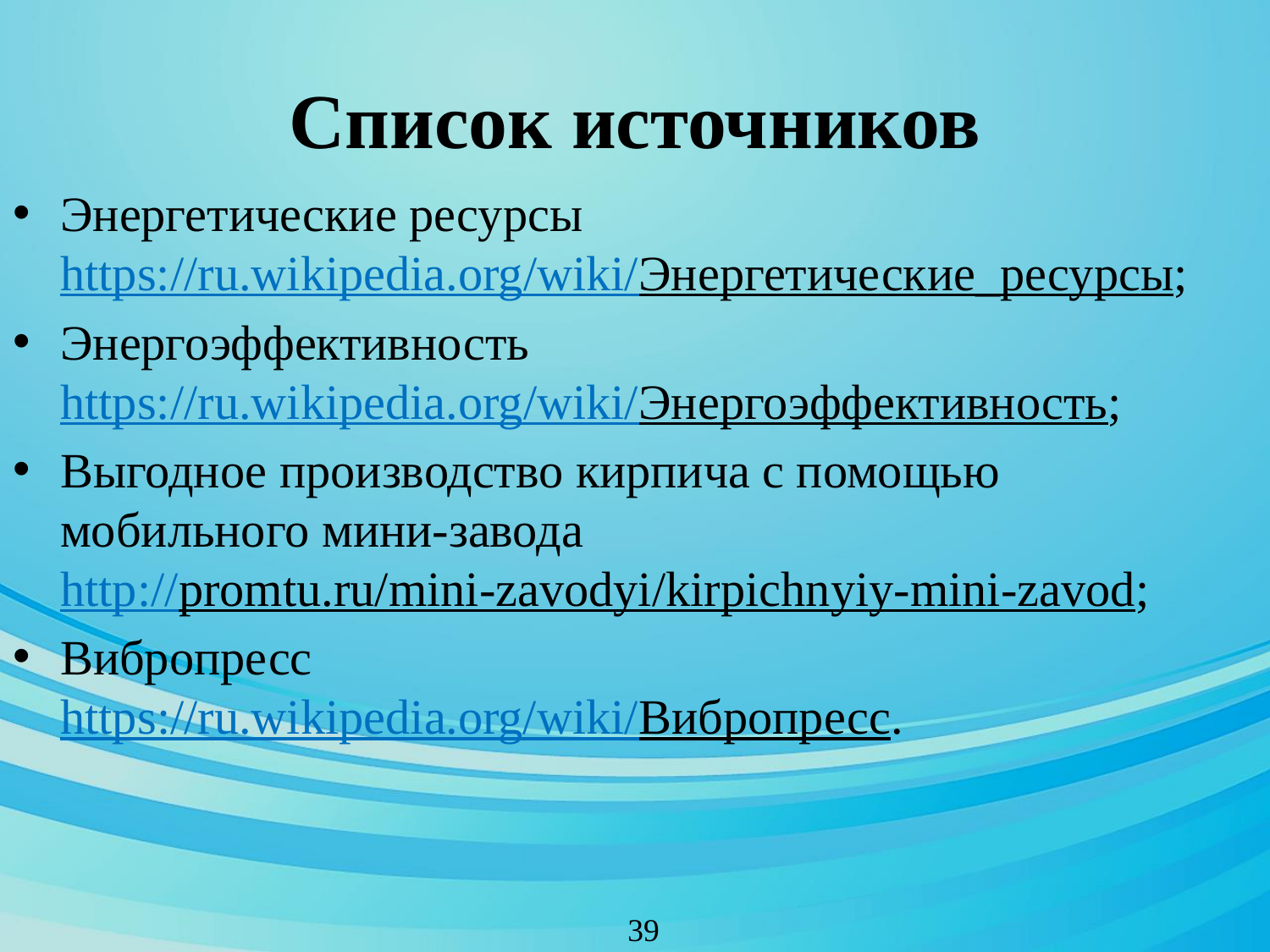

# Список источников
Энергетические ресурсы
https://ru.wikipedia.org/wiki/Энергетические_ресурсы;
Энергоэффективность
https://ru.wikipedia.org/wiki/Энергоэффективность;
Выгодное производство кирпича с помощью мобильного мини-завода
http://promtu.ru/mini-zavodyi/kirpichnyiy-mini-zavod;
Вибропресс
https://ru.wikipedia.org/wiki/Вибропресс.

39